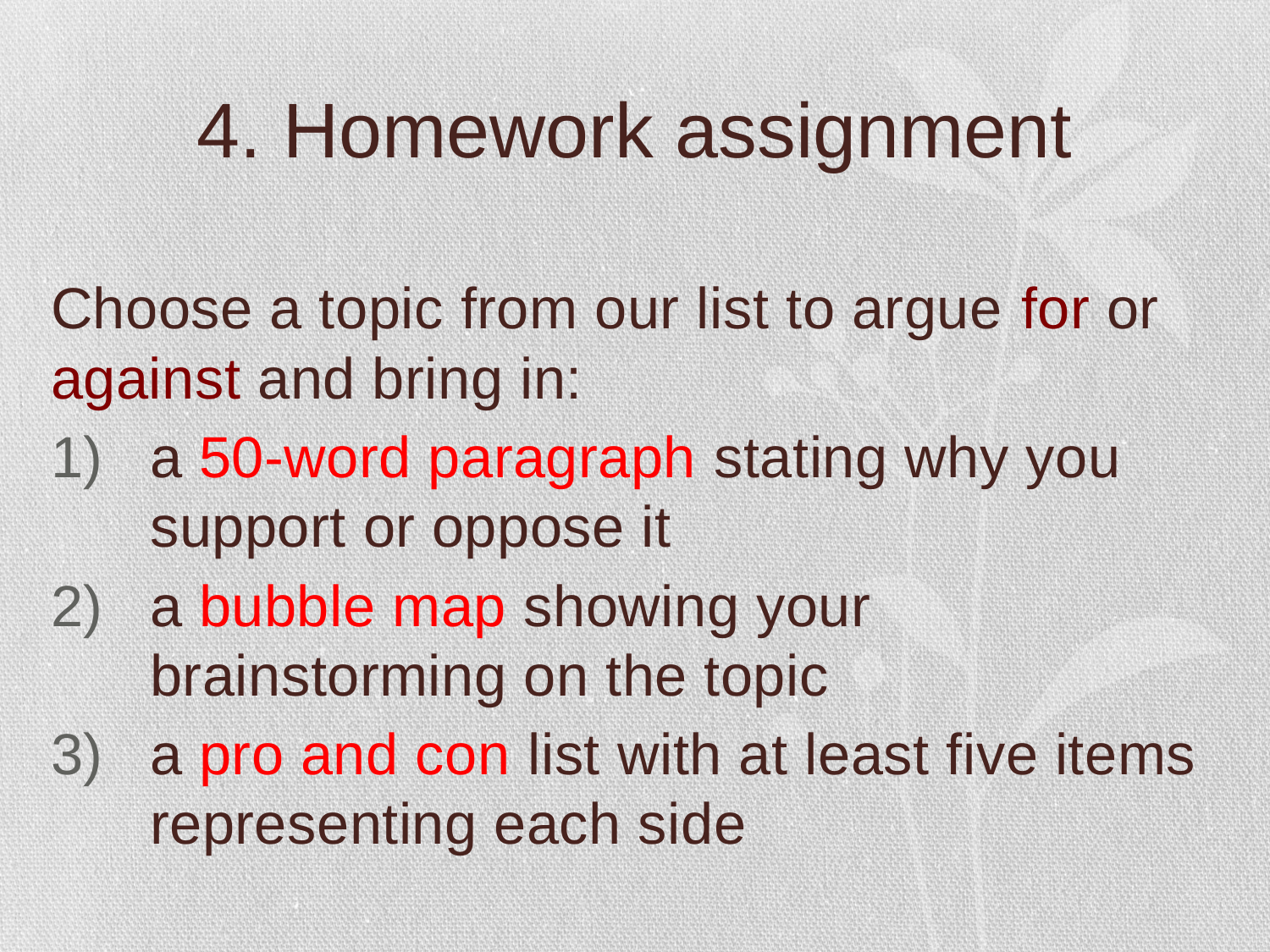

# 4. Homework assignment

Choose a topic from our list to argue for or against and bring in:
a 50-word paragraph stating why you support or oppose it
a bubble map showing your brainstorming on the topic
a pro and con list with at least five items representing each side